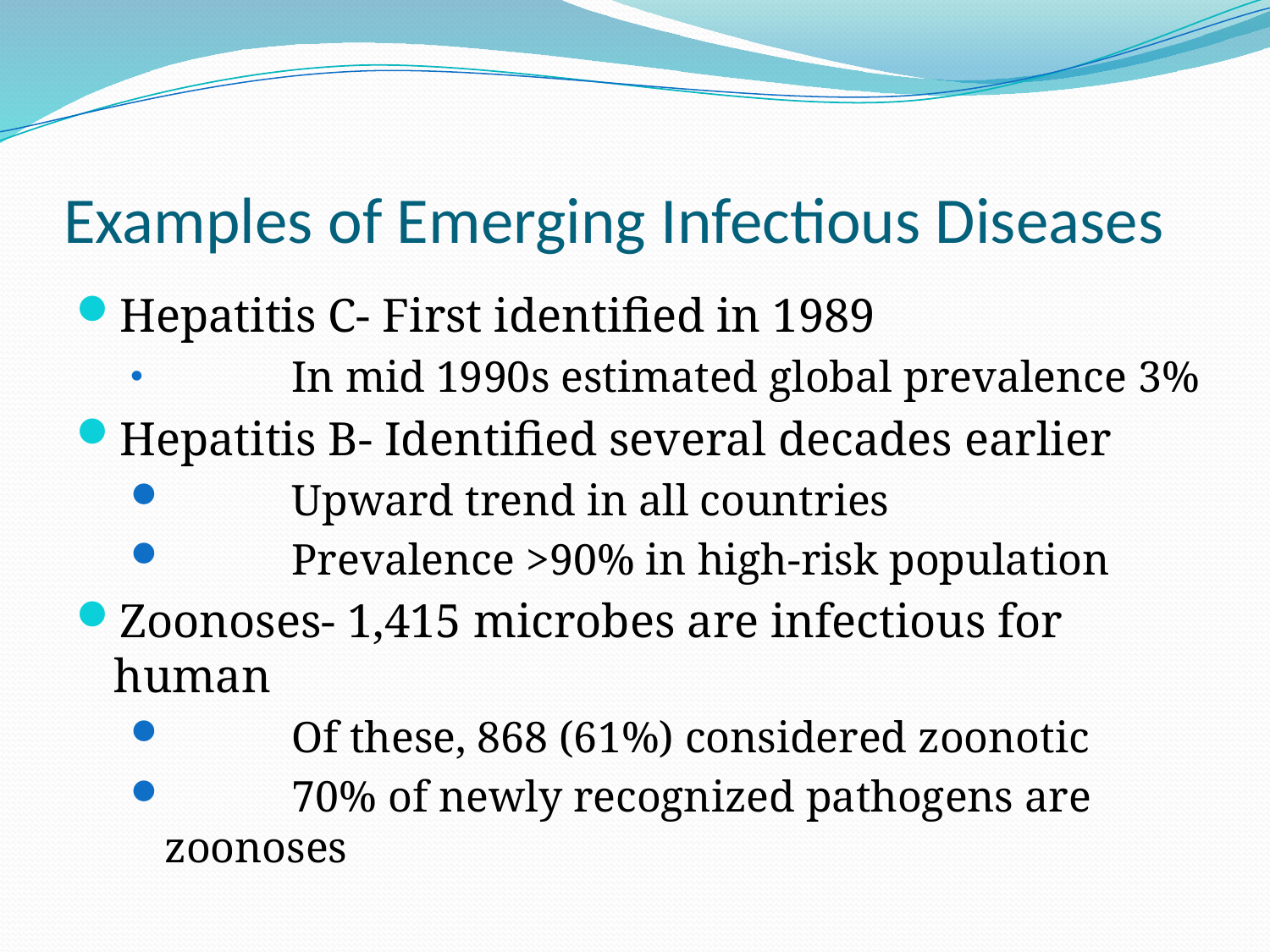

# Examples of Emerging Infectious Diseases
Hepatitis C- First identified in 1989
	In mid 1990s estimated global prevalence 3%
Hepatitis B- Identified several decades earlier
	Upward trend in all countries
	Prevalence >90% in high-risk population
Zoonoses- 1,415 microbes are infectious for human
	Of these, 868 (61%) considered zoonotic
	70% of newly recognized pathogens are zoonoses